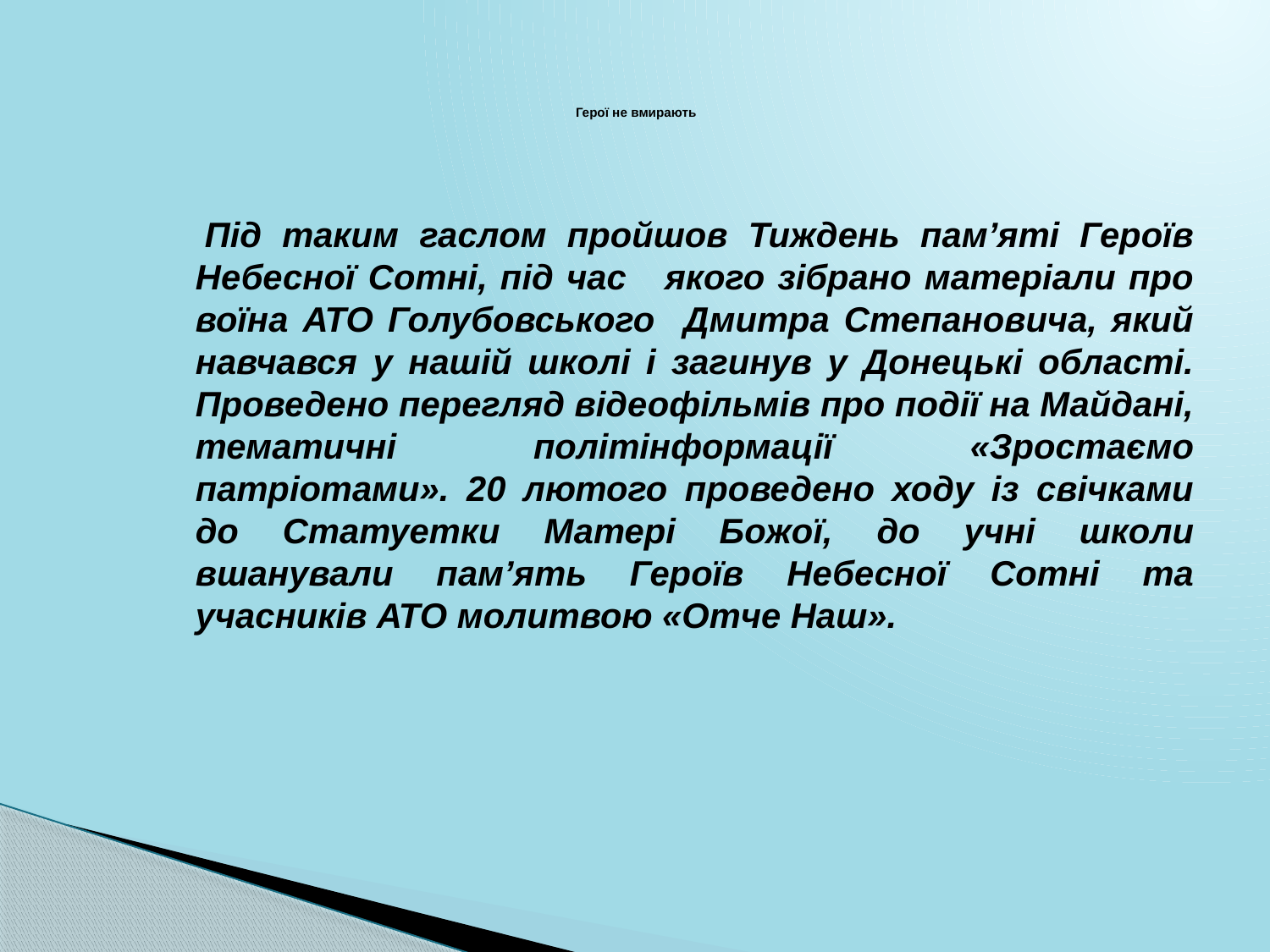

# Герої не вмирають
  Під таким гаслом пройшов Тиждень пам’яті Героїв Небесної Сотні, під час   якого зібрано матеріали про воїна АТО Голубовського  Дмитра Степановича, який навчався у нашій школі і загинув у Донецькі області. Проведено перегляд відеофільмів про події на Майдані, тематичні політінформації «Зростаємо патріотами». 20 лютого проведено ходу із свічками до Статуетки Матері Божої, до учні школи вшанували пам’ять Героїв Небесної Сотні та учасників АТО молитвою «Отче Наш».